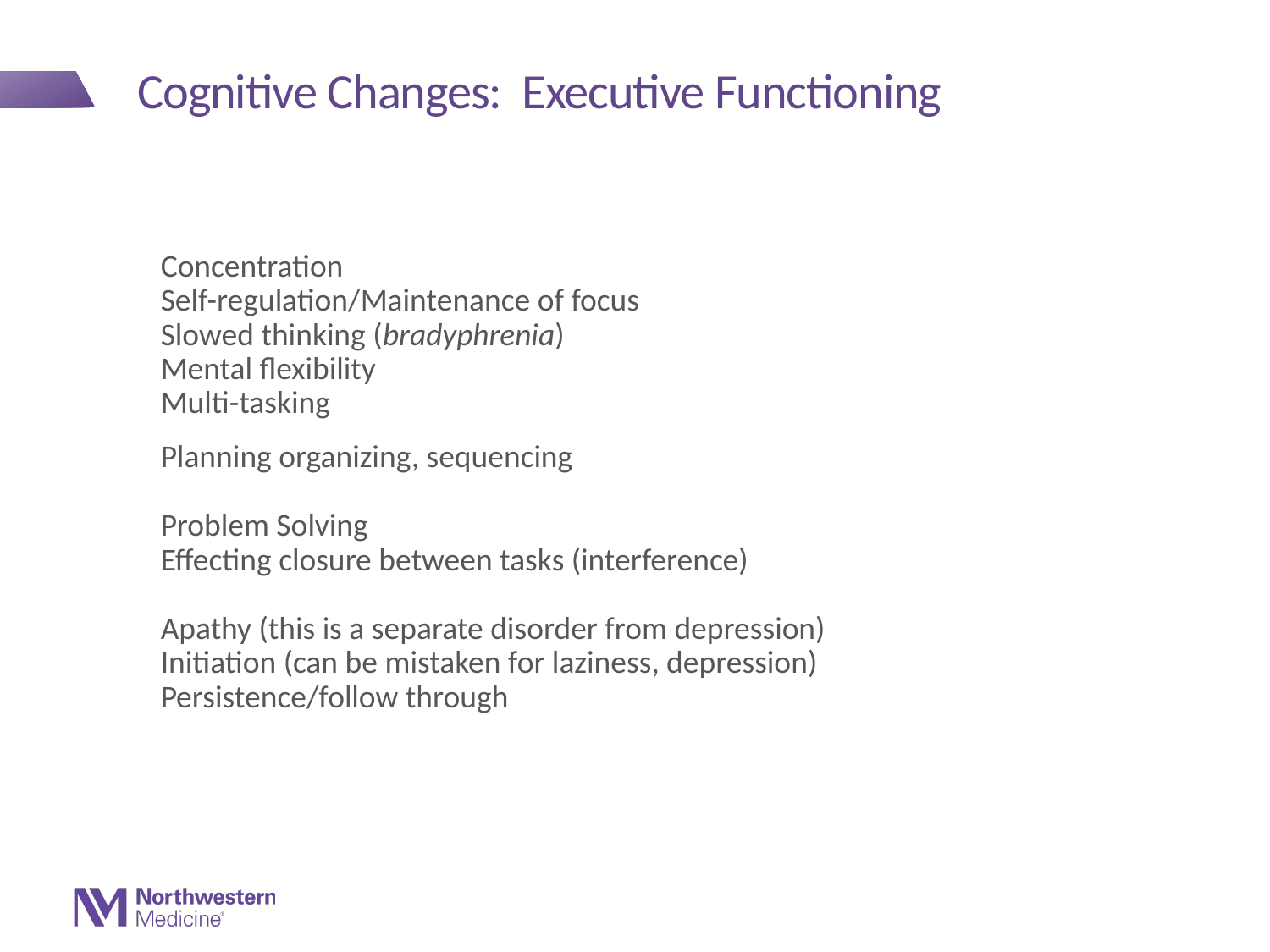

# Cognitive Changes:  Executive Functioning

Concentration
Self-regulation/Maintenance of focus
Slowed thinking (bradyphrenia)
Mental flexibility
Multi-tasking

Planning organizing, sequencing

Problem Solving
Effecting closure between tasks (interference)

Apathy (this is a separate disorder from depression)
Initiation (can be mistaken for laziness, depression)
Persistence/follow through